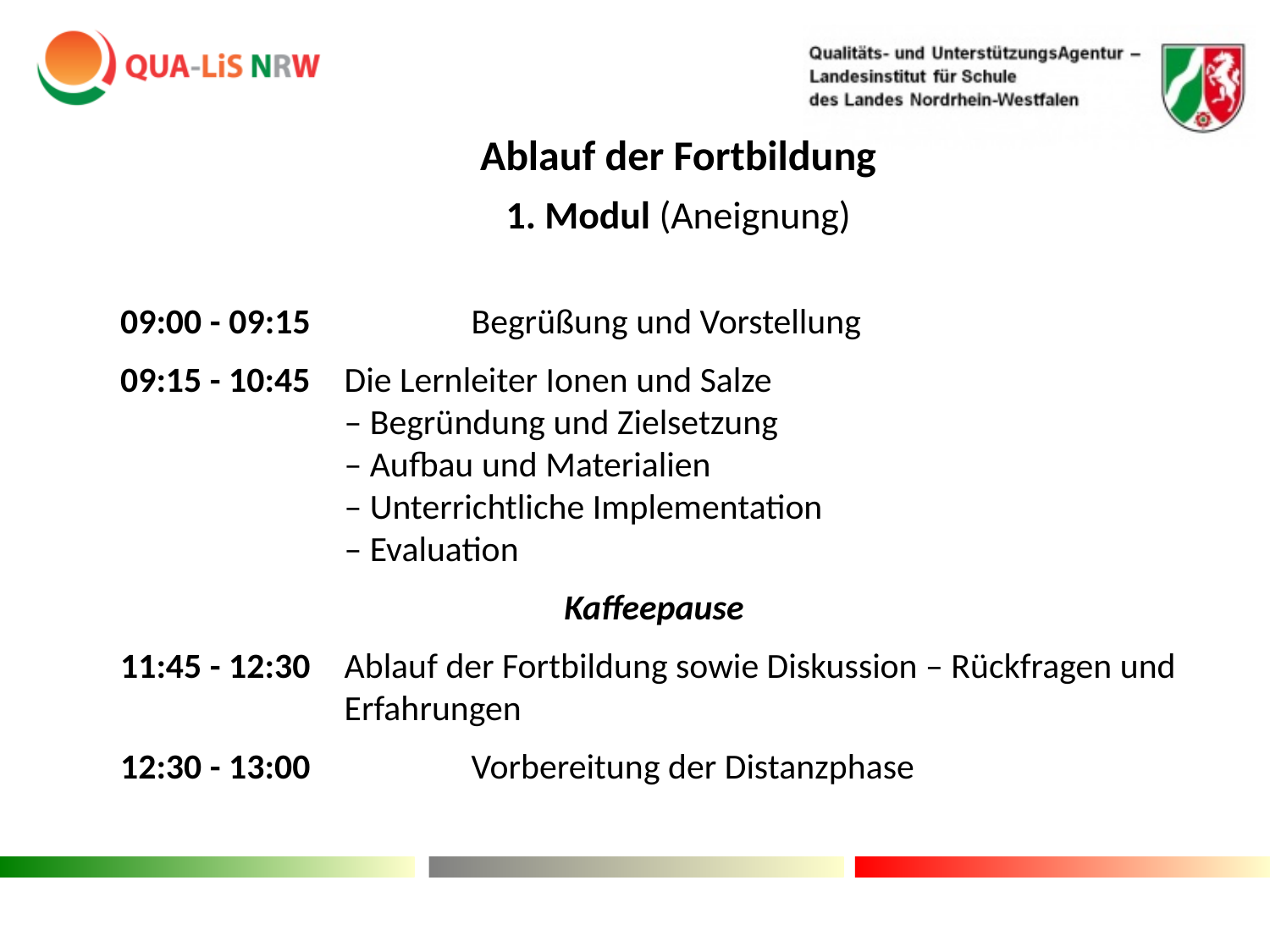

# Ablauf der Fortbildung
1. Modul (Aneignung)
09:00 - 09:15		Begrüßung und Vorstellung
09:15 - 10:45	Die Lernleiter Ionen und Salze
– Begründung und Zielsetzung
– Aufbau und Materialien
– Unterrichtliche Implementation
– Evaluation
Kaffeepause
11:45 - 12:30	Ablauf der Fortbildung sowie Diskussion – Rückfragen und Erfahrungen
12:30 - 13:00		Vorbereitung der Distanzphase